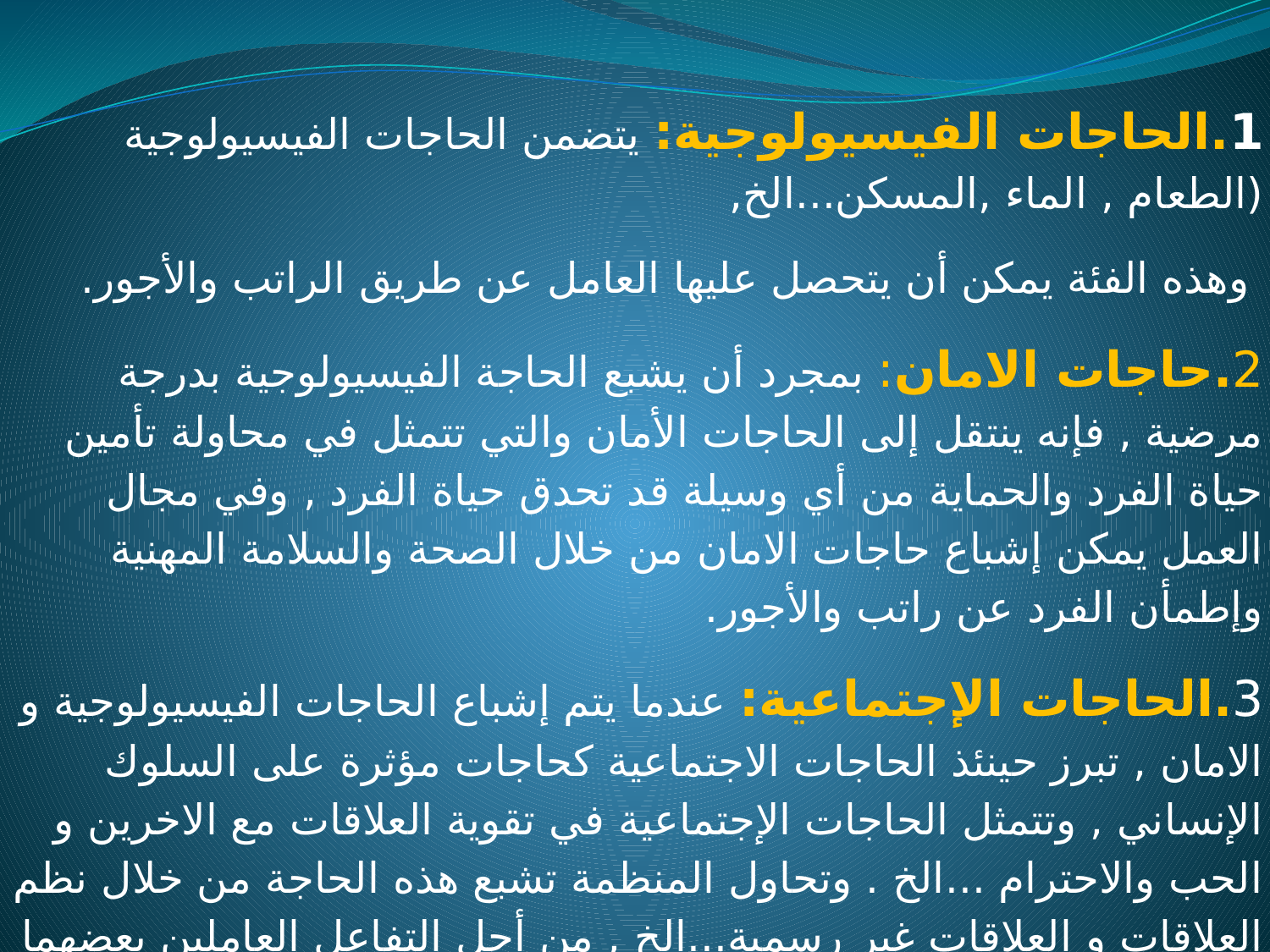

1.الحاجات الفيسيولوجية: يتضمن الحاجات الفيسيولوجية (الطعام , الماء ,المسكن...الخ,
 وهذه الفئة يمكن أن يتحصل عليها العامل عن طريق الراتب والأجور.
2.حاجات الامان: بمجرد أن يشبع الحاجة الفيسيولوجية بدرجة مرضية , فإنه ينتقل إلى الحاجات الأمان والتي تتمثل في محاولة تأمين حياة الفرد والحماية من أي وسيلة قد تحدق حياة الفرد , وفي مجال العمل يمكن إشباع حاجات الامان من خلال الصحة والسلامة المهنية  وإطمأن الفرد عن راتب والأجور.
3.الحاجات الإجتماعية: عندما يتم إشباع الحاجات الفيسيولوجية و الامان , تبرز حينئذ الحاجات الاجتماعية كحاجات مؤثرة على السلوك الإنساني , وتتمثل الحاجات الإجتماعية في تقوية العلاقات مع الاخرين و الحب والاحترام ...الخ . وتحاول المنظمة تشبع هذه الحاجة من خلال نظم العلاقات و العلاقات غير رسمية...الخ , من أجل التفاعل العاملين بعضهما البعض.